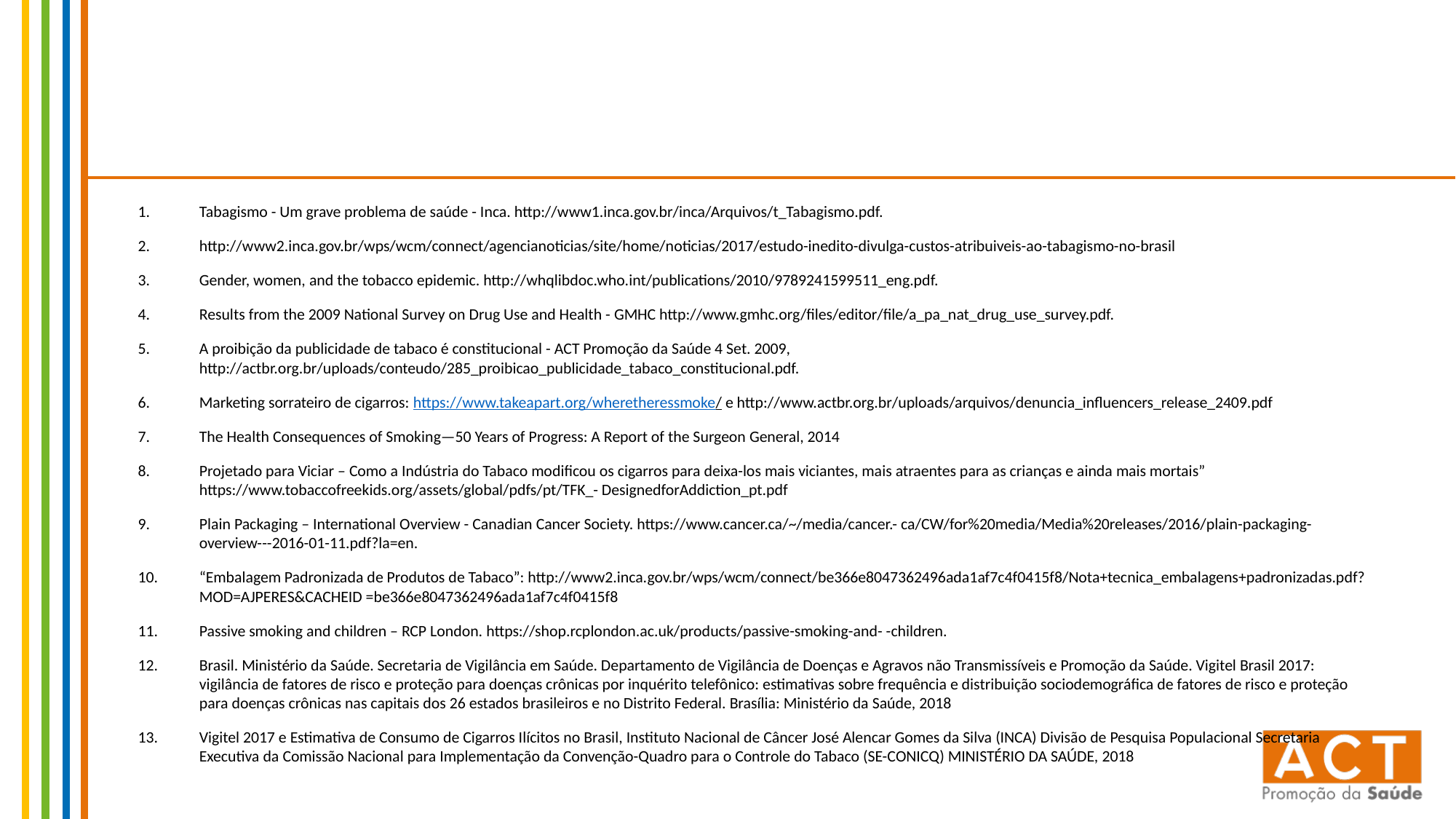

#
Tabagismo - Um grave problema de saúde - Inca. http://www1.inca.gov.br/inca/Arquivos/t_Tabagismo.pdf.
http://www2.inca.gov.br/wps/wcm/connect/agencianoticias/site/home/noticias/2017/estudo-inedito-divulga-custos-atribuiveis-ao-tabagismo-no-brasil
Gender, women, and the tobacco epidemic. http://whqlibdoc.who.int/publications/2010/9789241599511_eng.pdf.
Results from the 2009 National Survey on Drug Use and Health - GMHC http://www.gmhc.org/files/editor/file/a_pa_nat_drug_use_survey.pdf.
A proibição da publicidade de tabaco é constitucional - ACT Promoção da Saúde 4 Set. 2009, http://actbr.org.br/uploads/conteudo/285_proibicao_publicidade_tabaco_constitucional.pdf.
Marketing sorrateiro de cigarros: https://www.takeapart.org/wheretheressmoke/ e http://www.actbr.org.br/uploads/arquivos/denuncia_influencers_release_2409.pdf
The Health Consequences of Smoking—50 Years of Progress: A Report of the Surgeon General, 2014
Projetado para Viciar – Como a Indústria do Tabaco modificou os cigarros para deixa-los mais viciantes, mais atraentes para as crianças e ainda mais mortais” https://www.tobaccofreekids.org/assets/global/pdfs/pt/TFK_- DesignedforAddiction_pt.pdf
Plain Packaging – International Overview - Canadian Cancer Society. https://www.cancer.ca/~/media/cancer.- ca/CW/for%20media/Media%20releases/2016/plain-packaging-overview---2016-01-11.pdf?la=en.
“Embalagem Padronizada de Produtos de Tabaco”: http://www2.inca.gov.br/wps/wcm/connect/be366e8047362496ada1af7c4f0415f8/Nota+tecnica_embalagens+padronizadas.pdf?MOD=AJPERES&CACHEID =be366e8047362496ada1af7c4f0415f8
Passive smoking and children – RCP London. https://shop.rcplondon.ac.uk/products/passive-smoking-and- -children.
Brasil. Ministério da Saúde. Secretaria de Vigilância em Saúde. Departamento de Vigilância de Doenças e Agravos não Transmissíveis e Promoção da Saúde. Vigitel Brasil 2017: vigilância de fatores de risco e proteção para doenças crônicas por inquérito telefônico: estimativas sobre frequência e distribuição sociodemográfica de fatores de risco e proteção para doenças crônicas nas capitais dos 26 estados brasileiros e no Distrito Federal. Brasília: Ministério da Saúde, 2018
Vigitel 2017 e Estimativa de Consumo de Cigarros Ilícitos no Brasil, Instituto Nacional de Câncer José Alencar Gomes da Silva (INCA) Divisão de Pesquisa Populacional Secretaria Executiva da Comissão Nacional para Implementação da Convenção-Quadro para o Controle do Tabaco (SE-CONICQ) MINISTÉRIO DA SAÚDE, 2018